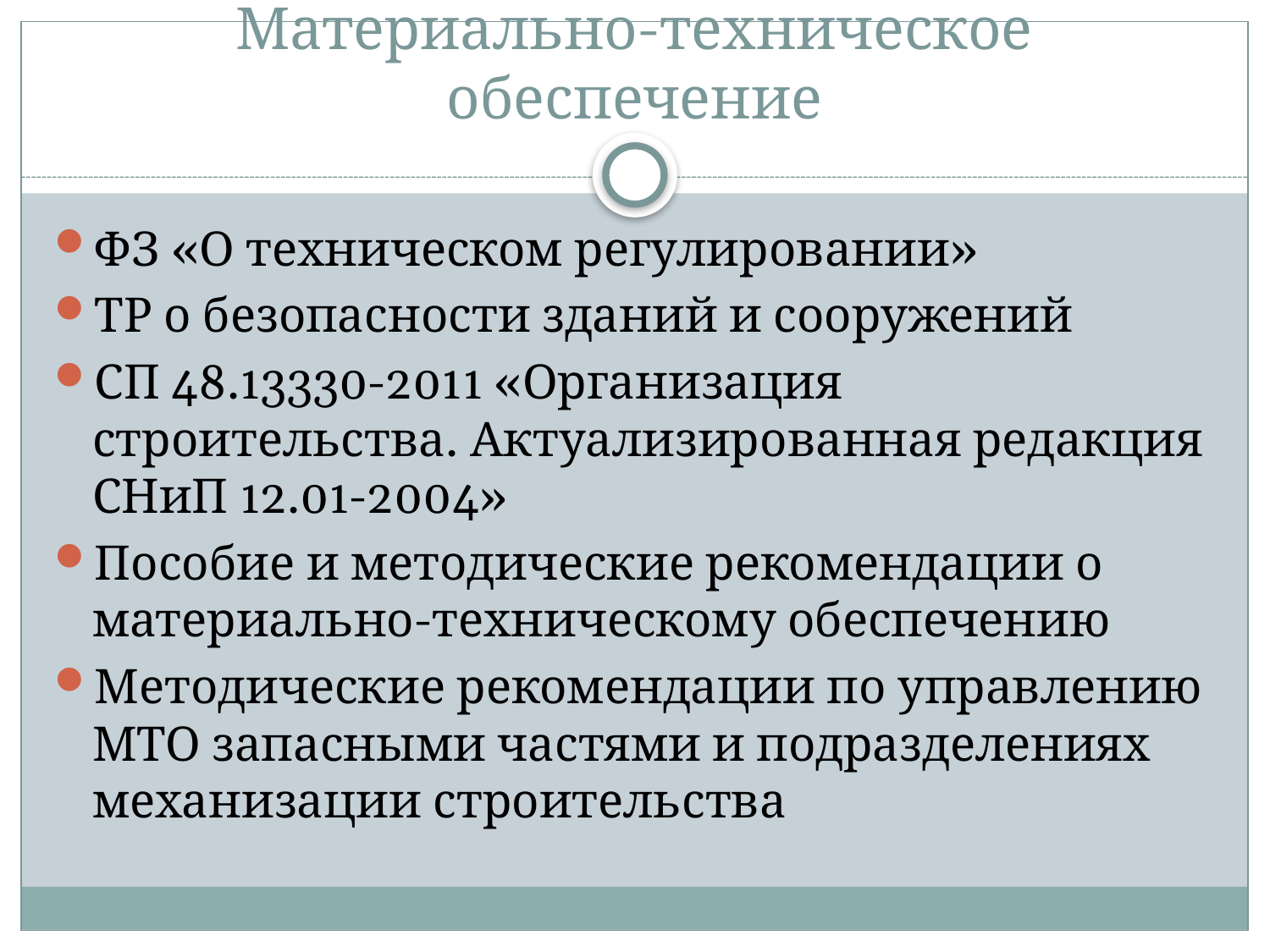

# Материально-техническое обеспечение
ФЗ «О техническом регулировании»
ТР о безопасности зданий и сооружений
СП 48.13330-2011 «Организация строительства. Актуализированная редакция СНиП 12.01-2004»
Пособие и методические рекомендации о материально-техническому обеспечению
Методические рекомендации по управлению МТО запасными частями и подразделениях механизации строительства